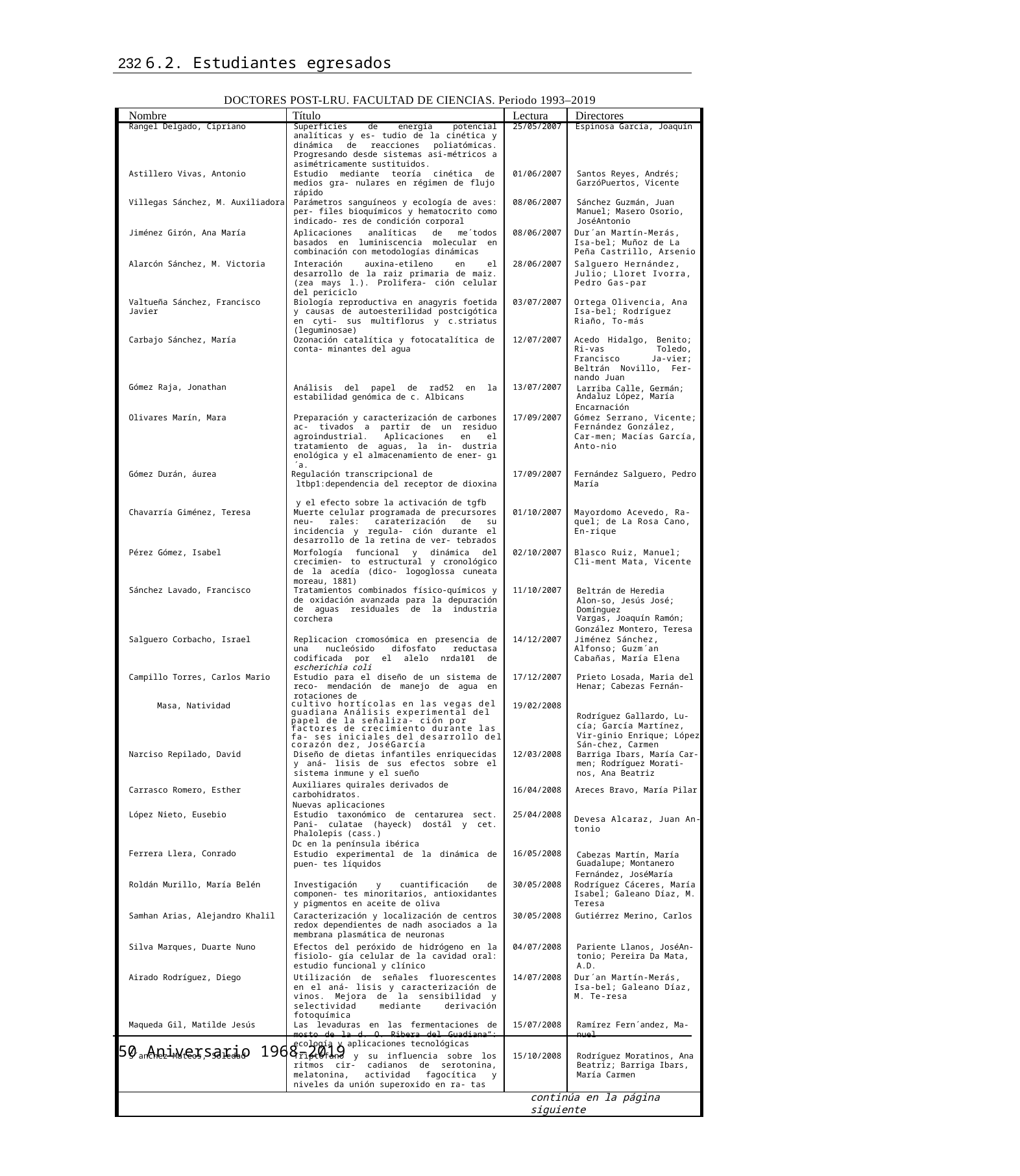

232 6.2. Estudiantes egresados
DOCTORES POST-LRU. FACULTAD DE CIENCIAS. Periodo 1993–2019
| Nombre | Título | Lectura | Directores |
| --- | --- | --- | --- |
| Rangel Delgado, Cipriano | Superficies de energía potencial analíticas y es- tudio de la cinética y dinámica de reacciones poliatómicas. Progresando desde sistemas asi-métricos a asimétricamente sustituidos. | 25/05/2007 | Espinosa García, Joaquín |
| Astillero Vivas, Antonio | Estudio mediante teoría cinética de medios gra- nulares en régimen de flujo rápido | 01/06/2007 | Santos Reyes, Andrés; GarzóPuertos, Vicente |
| Villegas Sánchez, M. Auxiliadora | Parámetros sanguíneos y ecología de aves: per- files bioquímicos y hematocrito como indicado- res de condición corporal | 08/06/2007 | Sánchez Guzmán, Juan Manuel; Masero Osorio, JoséAntonio |
| Jiménez Girón, Ana María | Aplicaciones analíticas de me´todos basados en luminiscencia molecular en combinación con metodologías dinámicas | 08/06/2007 | Dur´an Martín-Merás, Isa-bel; Muñoz de La Peña Castrillo, Arsenio |
| Alarcón Sánchez, M. Victoria | Interación auxina-etileno en el desarrollo de la raiz primaria de maiz. (zea mays l.). Prolifera- ción celular del periciclo | 28/06/2007 | Salguero Hernández, Julio; Lloret Ivorra, Pedro Gas-par |
| Valtueña Sánchez, Francisco Javier | Biología reproductiva en anagyris foetida y causas de autoesterilidad postcigótica en cyti- sus multiflorus y c.striatus (leguminosae) | 03/07/2007 | Ortega Olivencia, Ana Isa-bel; Rodríguez Riaño, To-más |
| Carbajo Sánchez, María | Ozonación catalítica y fotocatalítica de conta- minantes del agua | 12/07/2007 | Acedo Hidalgo, Benito; Ri-vas Toledo, Francisco Ja-vier; Beltrán Novillo, Fer-nando Juan |
| Gómez Raja, Jonathan | Análisis del papel de rad52 en la estabilidad genómica de c. Albicans | 13/07/2007 | Larriba Calle, Germán; Andaluz López, María |
|  |  |  | Encarnación |
| Olivares Marín, Mara | Preparación y caracterización de carbones ac- tivados a partir de un residuo agroindustrial. Aplicaciones en el tratamiento de aguas, la in- dustria enológica y el almacenamiento de ener- gı´a. | 17/09/2007 | Gómez Serrano, Vicente; Fernández González, Car-men; Macías García, Anto-nio |
| Gómez Durán, áurea | Regulación transcripcional de ltbp1:dependencia del receptor de dioxina y el efecto sobre la activación de tgfb | 17/09/2007 | Fernández Salguero, Pedro María |
| Chavarría Giménez, Teresa | Muerte celular programada de precursores neu- rales: caraterización de su incidencia y regula- ción durante el desarrollo de la retina de ver- tebrados | 01/10/2007 | Mayordomo Acevedo, Ra-quel; de La Rosa Cano, En-rique |
| Pérez Gómez, Isabel | Morfología funcional y dinámica del crecimien- to estructural y cronológico de la acedía (dico- logoglossa cuneata moreau, 1881) | 02/10/2007 | Blasco Ruiz, Manuel; Cli-ment Mata, Vicente |
| Sánchez Lavado, Francisco | Tratamientos combinados físico-químicos y de oxidación avanzada para la depuración de aguas residuales de la industria corchera | 11/10/2007 | Beltrán de Heredia Alon-so, Jesús José; Domínguez Vargas, Joaquín Ramón; |
|  |  |  | González Montero, Teresa |
| Salguero Corbacho, Israel | Replicacion cromosómica en presencia de una nucleósido difosfato reductasa codificada por el alelo nrda101 de escherichia coli | 14/12/2007 | Jiménez Sánchez, Alfonso; Guzm´an Cabañas, María Elena |
| Campillo Torres, Carlos Mario | Estudio para el diseño de un sistema de reco- mendación de manejo de agua en rotaciones de | 17/12/2007 | Prieto Losada, Maria del Henar; Cabezas Fernán- |
| Masa, Natividad | cultivo hortícolas en las vegas del guadiana Análisis experimental del papel de la señaliza- ción por factores de crecimiento durante las fa- ses iniciales del desarrollo del corazón dez, JoséGarcía | 19/02/2008 | Rodríguez Gallardo, Lu- cía; García Martínez, Vir-ginio Enrique; López Sán-chez, Carmen |
| Narciso Repilado, David | Diseño de dietas infantiles enriquecidas y aná- lisis de sus efectos sobre el sistema inmune y el sueño | 12/03/2008 | Barriga Ibars, María Car- men; Rodríguez Morati- nos, Ana Beatriz |
| Carrasco Romero, Esther | Auxiliares quirales derivados de carbohidratos. | 16/04/2008 | Areces Bravo, María Pilar |
|  | Nuevas aplicaciones |  |  |
| López Nieto, Eusebio | Estudio taxonómico de centarurea sect. Pani- culatae (hayeck) dostál y cet. Phalolepis (cass.) | 25/04/2008 | Devesa Alcaraz, Juan An-tonio |
|  | Dc en la península ibérica |  |  |
| Ferrera Llera, Conrado | Estudio experimental de la dinámica de puen- tes líquidos | 16/05/2008 | Cabezas Martín, María Guadalupe; Montanero |
|  |  |  | Fernández, JoséMaría |
| Roldán Murillo, María Belén | Investigación y cuantificación de componen- tes minoritarios, antioxidantes y pigmentos en aceite de oliva | 30/05/2008 | Rodríguez Cáceres, María Isabel; Galeano Díaz, M. Teresa |
| Samhan Arias, Alejandro Khalil | Caracterización y localización de centros redox dependientes de nadh asociados a la membrana plasmática de neuronas | 30/05/2008 | Gutiérrez Merino, Carlos |
| Silva Marques, Duarte Nuno | Efectos del peróxido de hidrógeno en la fisiolo- gía celular de la cavidad oral: estudio funcional y clínico | 04/07/2008 | Pariente Llanos, JoséAn- tonio; Pereira Da Mata, A.D. |
| Airado Rodríguez, Diego | Utilización de señales fluorescentes en el aná- lisis y caracterización de vinos. Mejora de la sensibilidad y selectividad mediante derivación fotoquímica | 14/07/2008 | Dur´an Martín-Merás, Isa-bel; Galeano Díaz, M. Te-resa |
| Maqueda Gil, Matilde Jesús | Las levaduras en las fermentaciones de mosto de la d. O. Ribera del Guadiana”: ecología y aplicaciones tecnológicas | 15/07/2008 | Ramírez Fern´andez, Ma- nuel |
| S´anchez Mateos, Soledad | Triptófano y su influencia sobre los ritmos cir- cadianos de serotonina, melatonina, actividad fagocítica y niveles da unión superoxido en ra- tas | 15/10/2008 | Rodríguez Moratinos, Ana Beatriz; Barriga Ibars, María Carmen |
| continúa en la página siguiente |  |  |  |
50 Aniversario 1968–2019